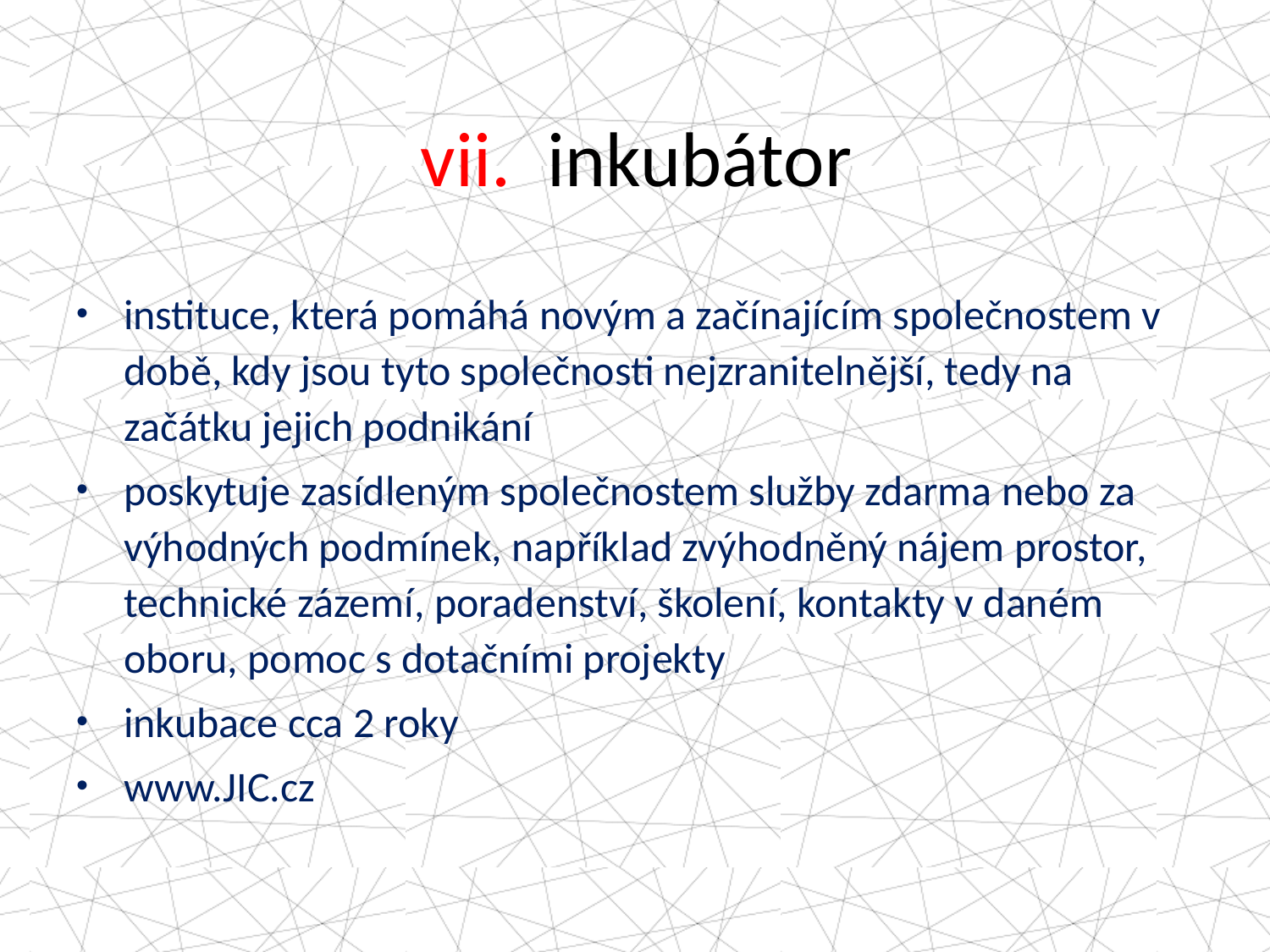

# vii.	inkubátor
instituce, která pomáhá novým a začínajícím společnostem v době, kdy jsou tyto společnosti nejzranitelnější, tedy na začátku jejich podnikání
poskytuje zasídleným společnostem služby zdarma nebo za výhodných podmínek, například zvýhodněný nájem prostor, technické zázemí, poradenství, školení, kontakty v daném oboru, pomoc s dotačními projekty
inkubace cca 2 roky
www.JIC.cz